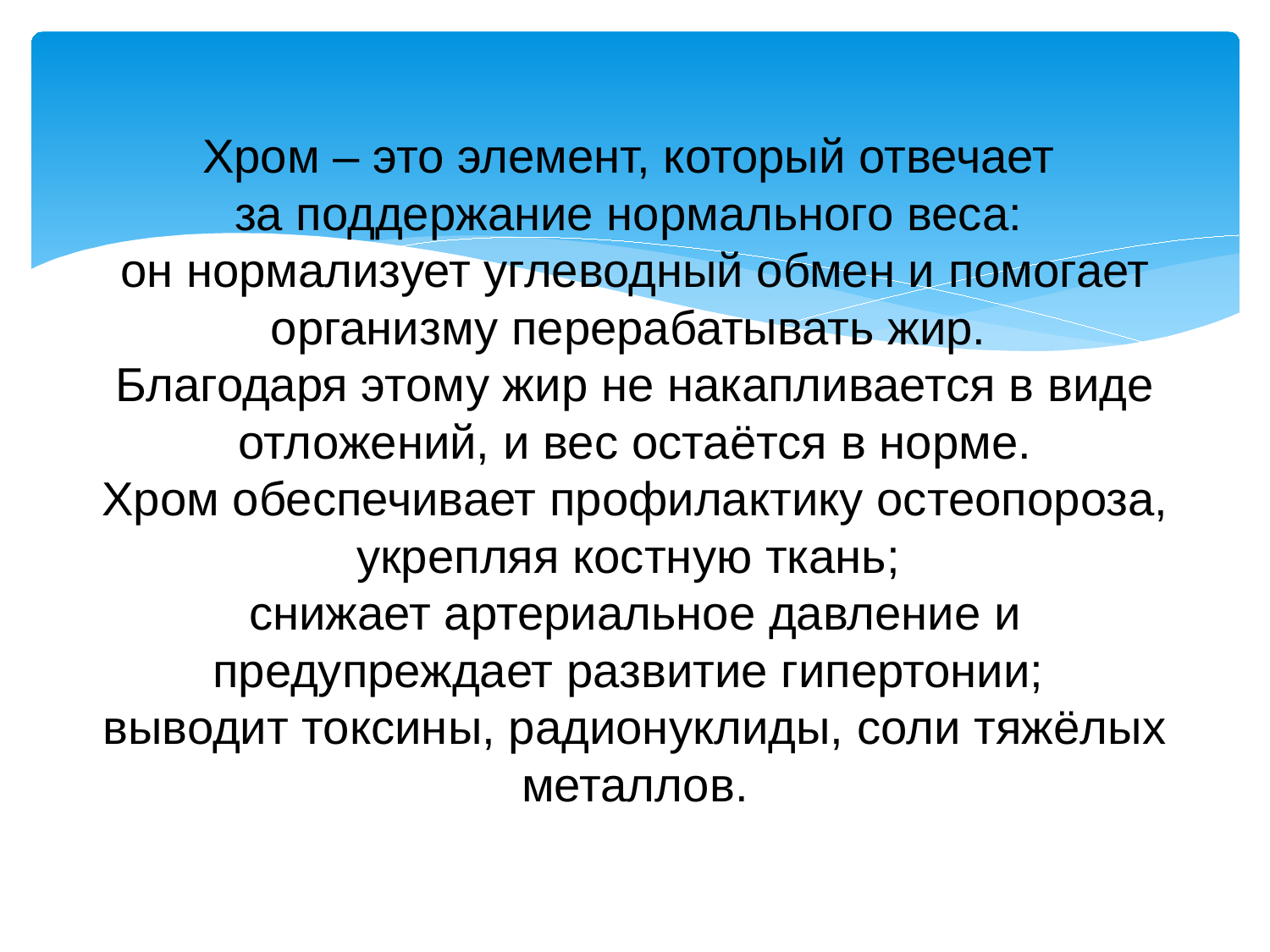

# Хром – это элемент, который отвечает за поддержание нормального веса: он нормализует углеводный обмен и помогает организму перерабатывать жир. Благодаря этому жир не накапливается в виде отложений, и вес остаётся в норме. Хром обеспечивает профилактику остеопороза, укрепляя костную ткань; снижает артериальное давление и предупреждает развитие гипертонии; выводит токсины, радионуклиды, соли тяжёлых металлов.